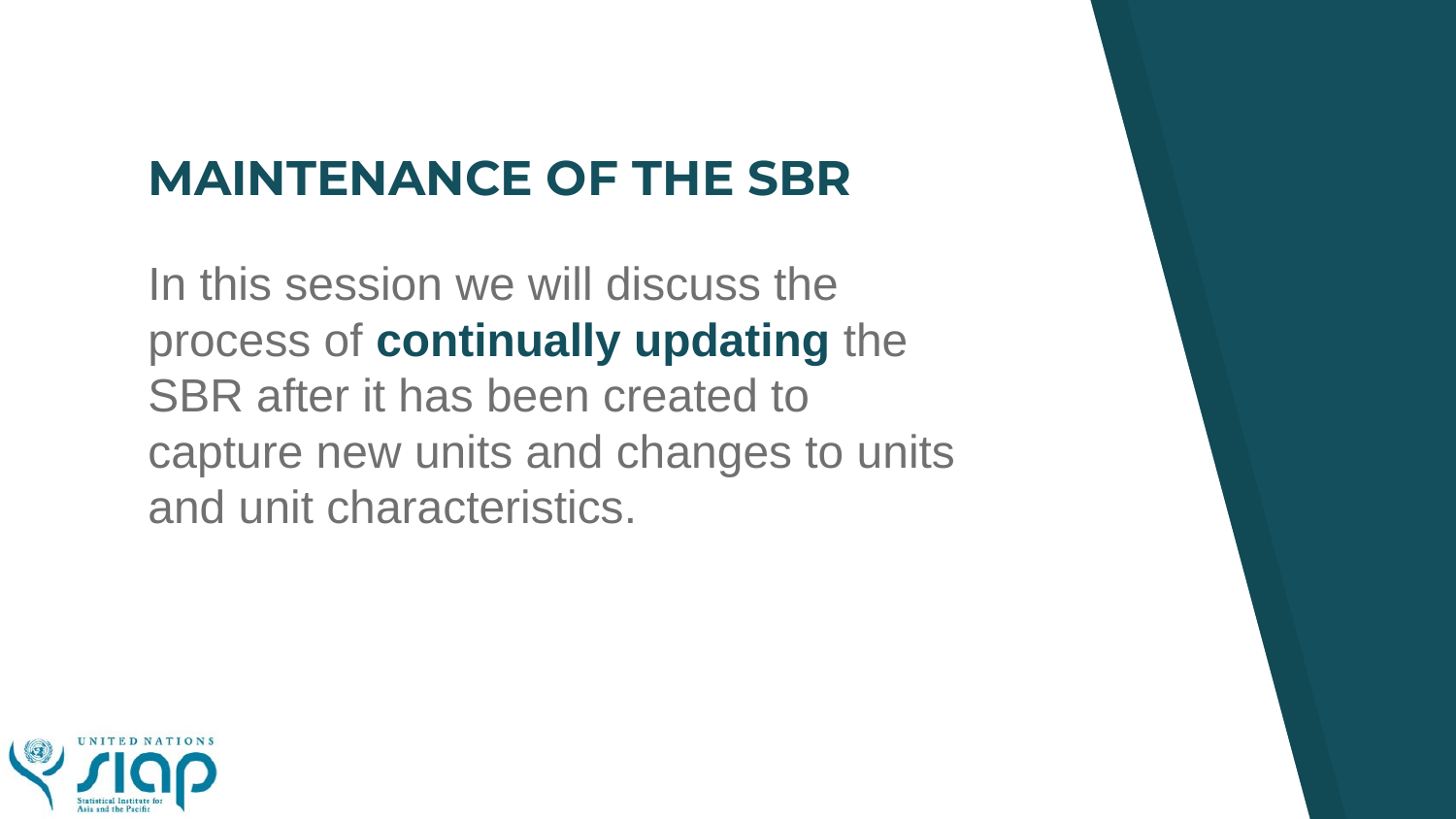

# MAINTENANCE OF THE SBR
In this session we will discuss the process of continually updating the SBR after it has been created to capture new units and changes to units and unit characteristics.